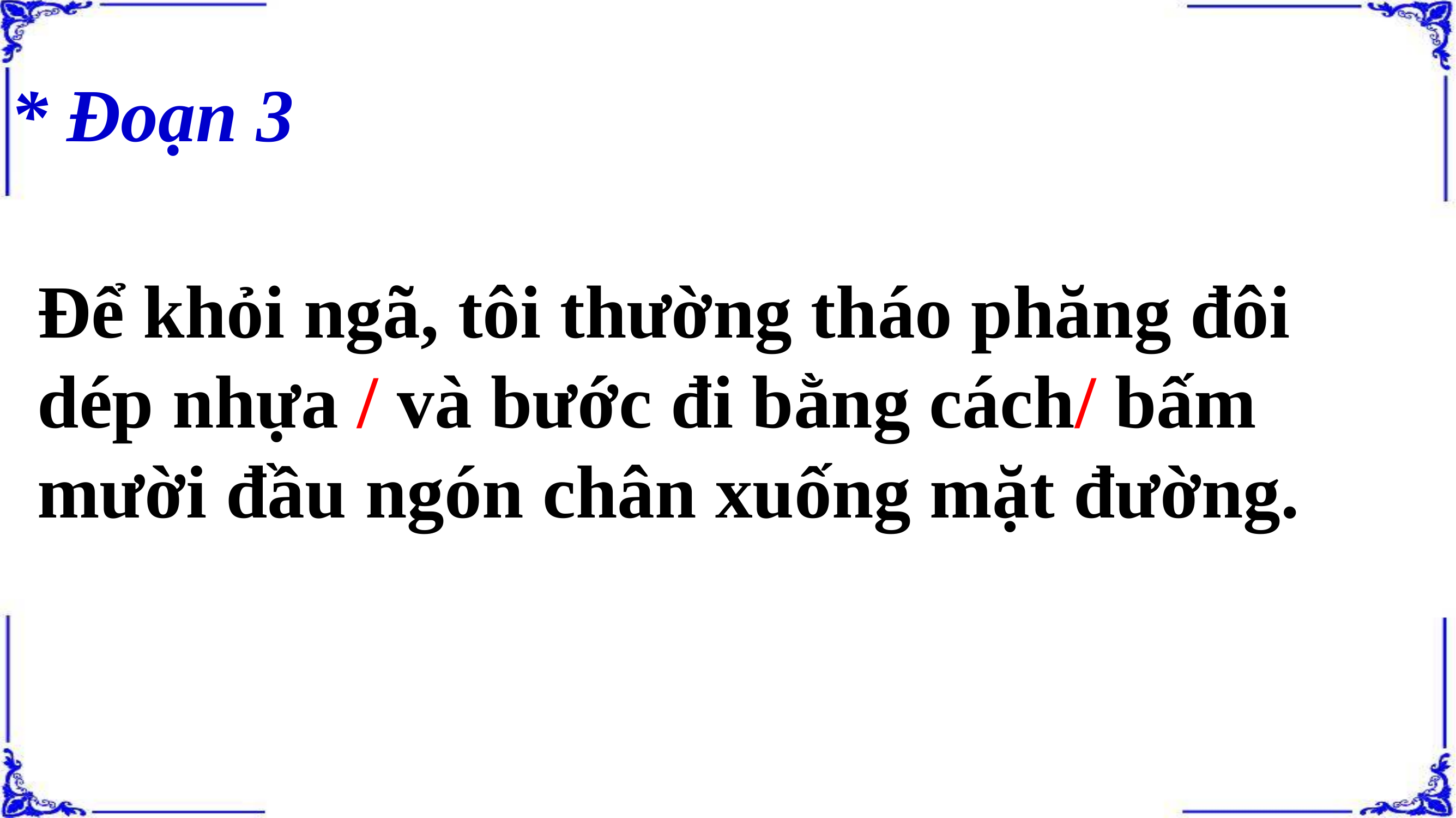

* Đoạn 3
Để khỏi ngã, tôi thường tháo phăng đôi dép nhựa / và bước đi bằng cách/ bấm mười đầu ngón chân xuống mặt đường.